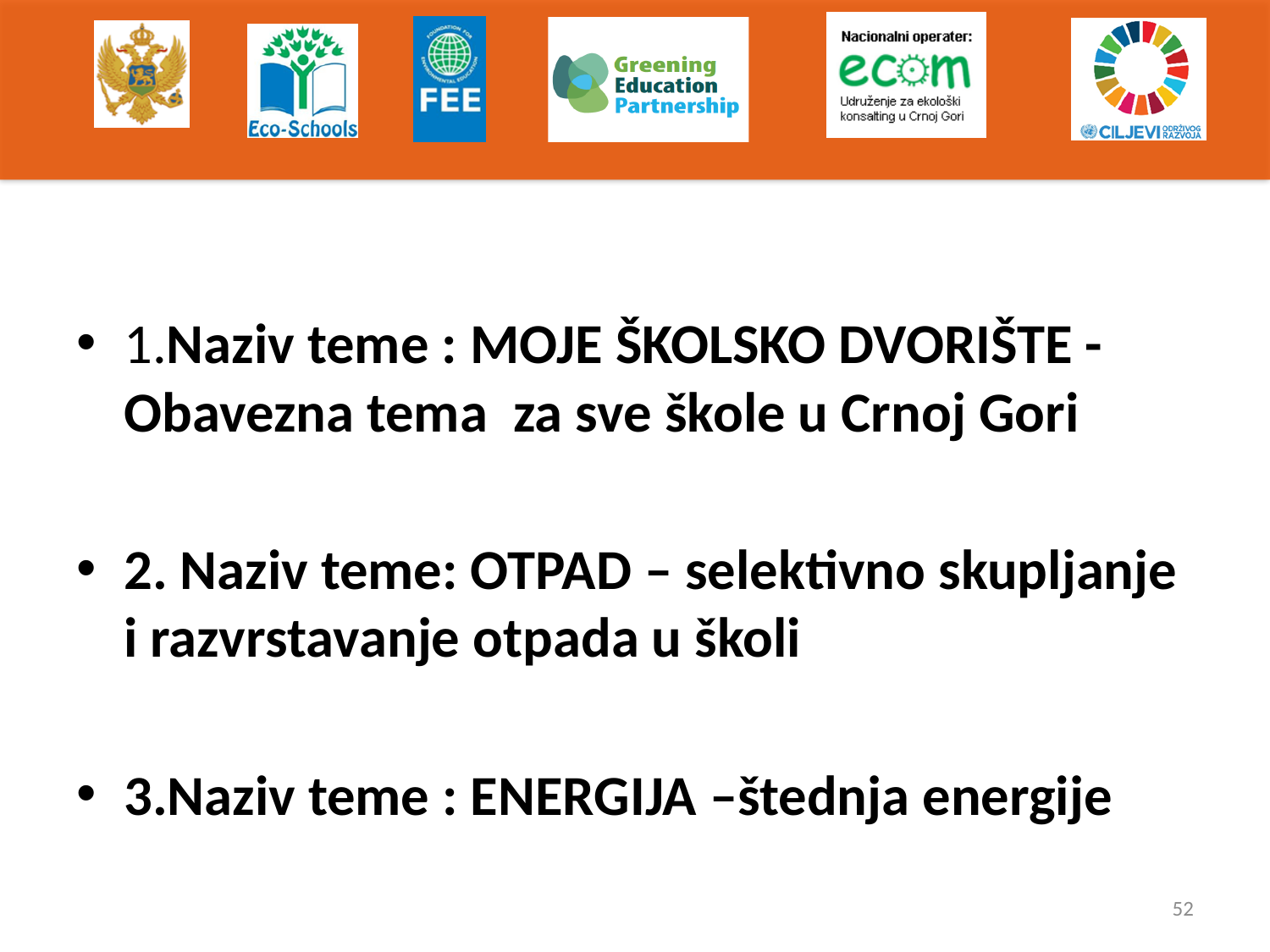

#

1.Naziv teme : MOJE ŠKOLSKO DVORIŠTE -Obavezna tema  za sve škole u Crnoj Gori

2. Naziv teme: OTPAD – selektivno skupljanje i razvrstavanje otpada u školi

3.Naziv teme : ENERGIJA –štednja energije

52